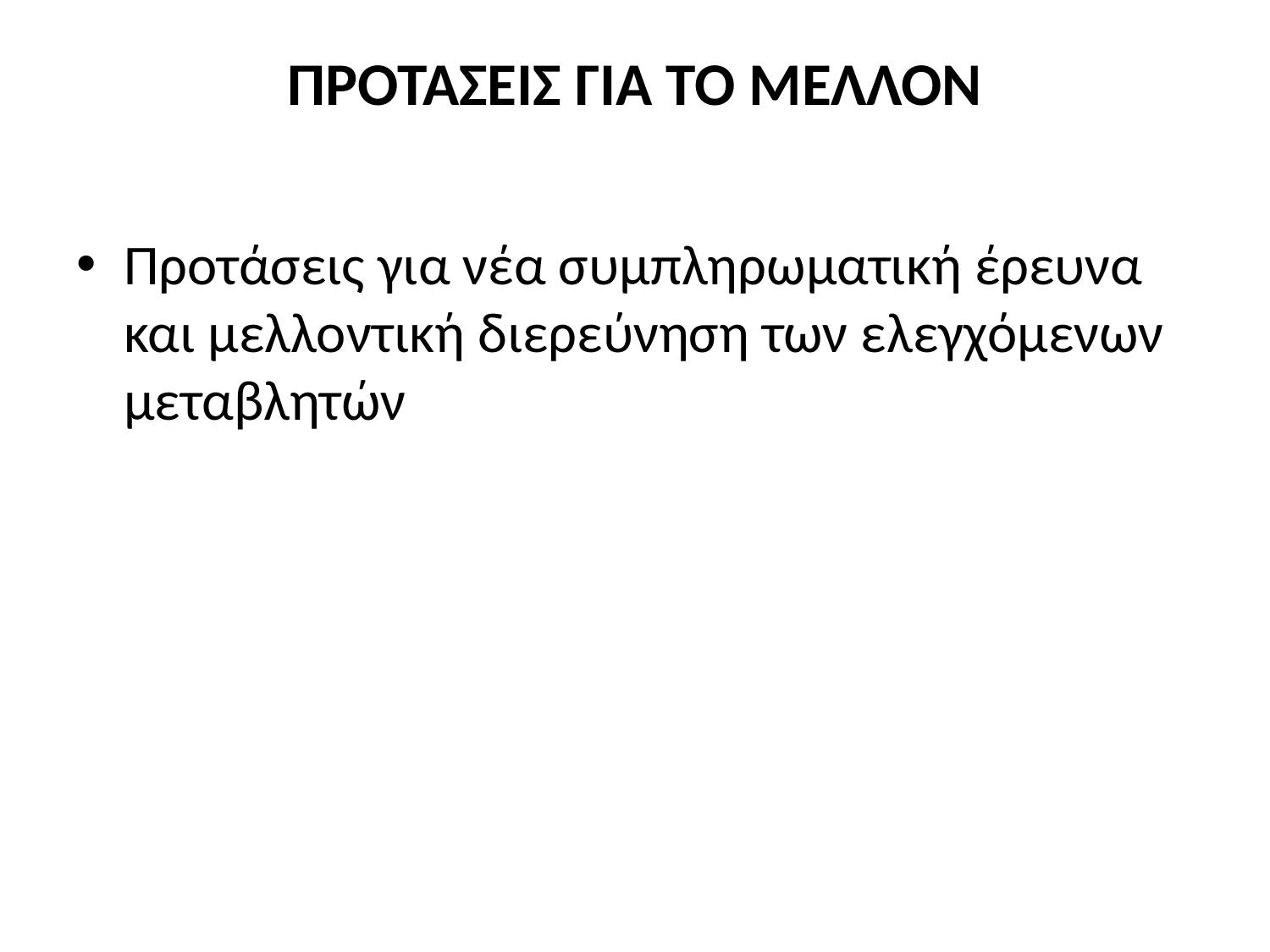

# ΠΡΟΤΑΣΕΙΣ ΓΙΑ ΤΟ ΜΕΛΛΟΝ
Προτάσεις για νέα συμπληρωματική έρευνα και μελλοντική διερεύνηση των ελεγχόμενων μεταβλητών